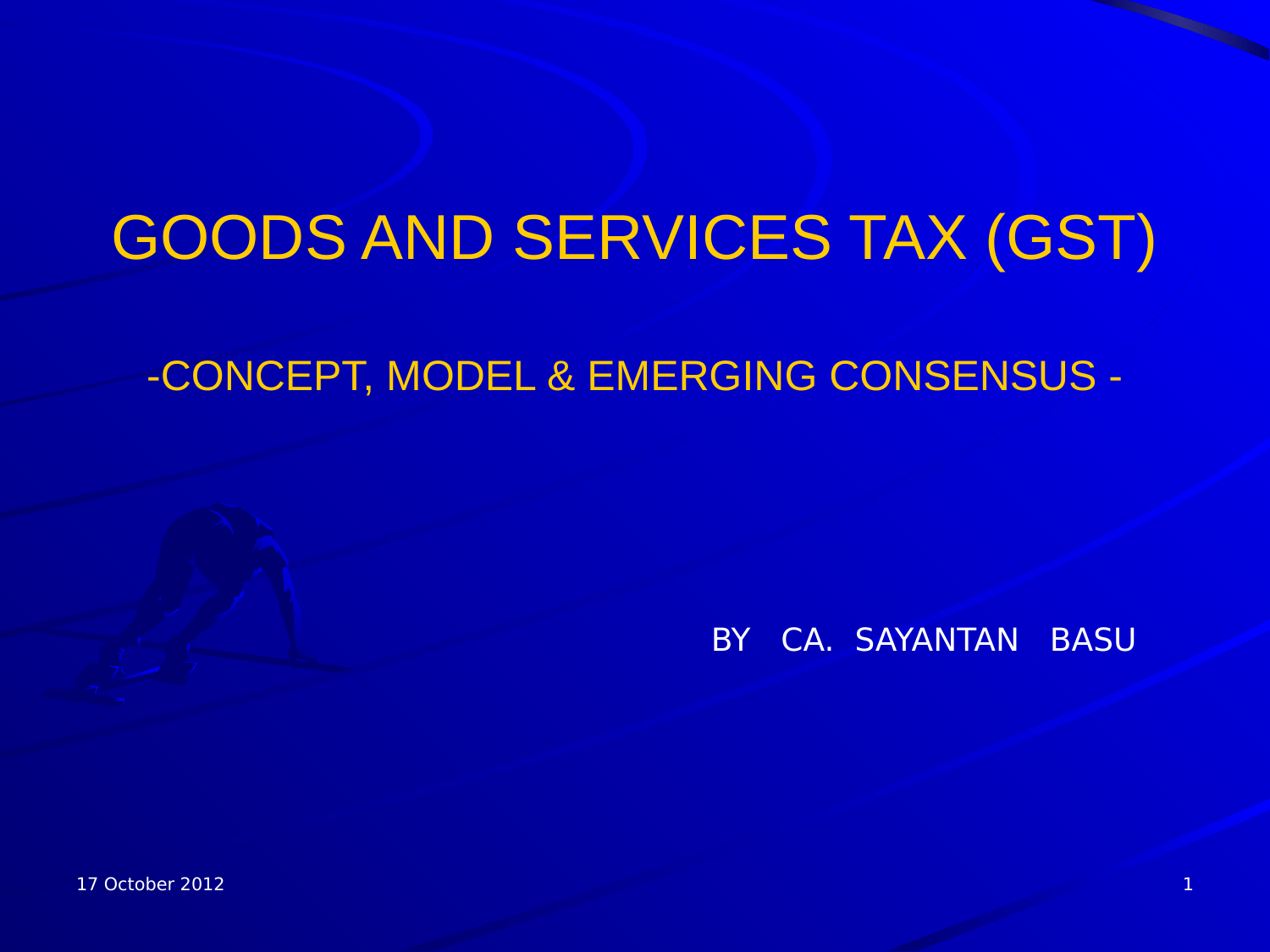

# GOODS AND SERVICES TAX (GST) -CONCEPT, MODEL & EMERGING CONSENSUS -
BY   CA.  SAYANTAN   BASU

17 October 2012
1